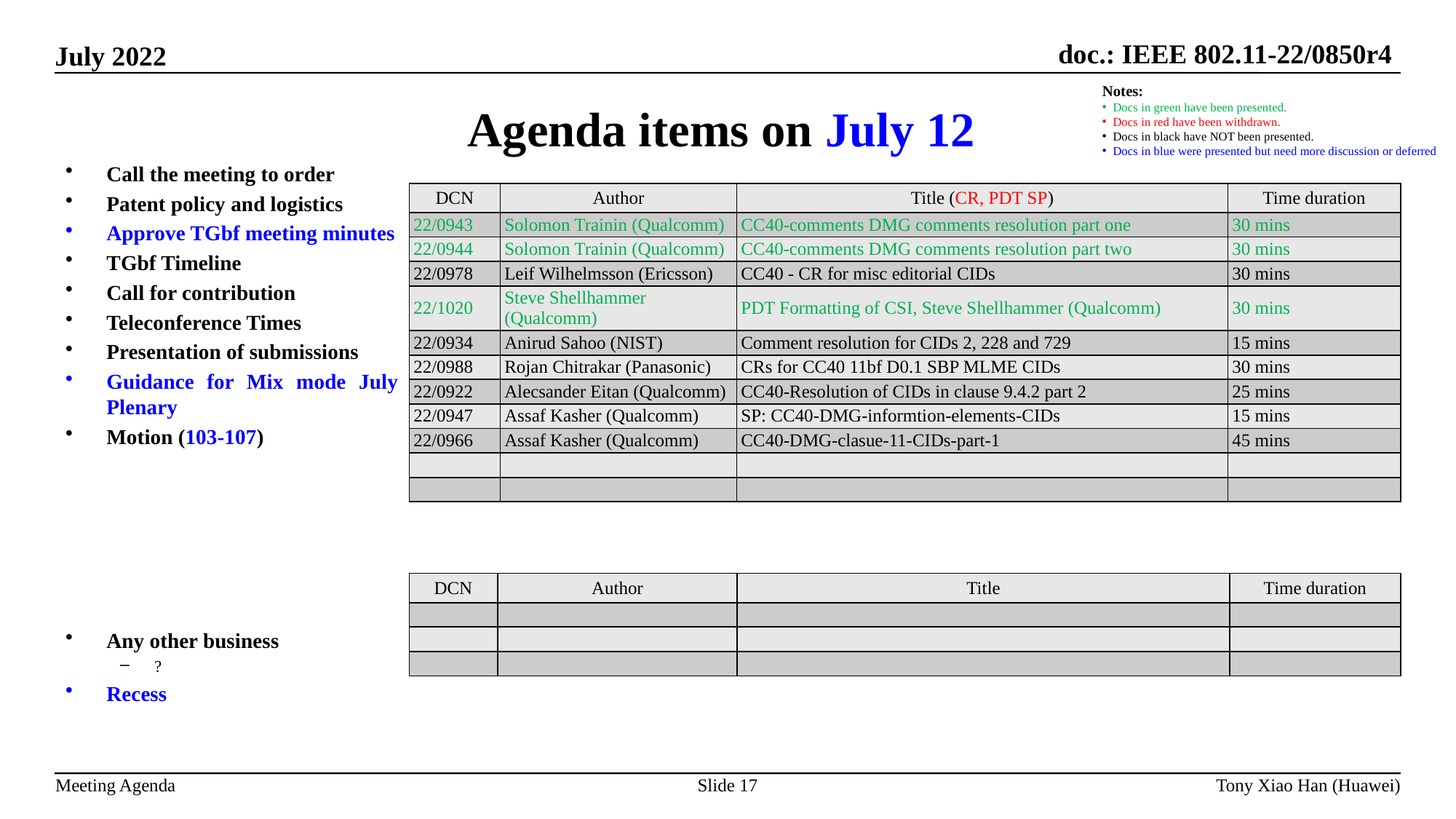

Agenda items on July 12
Notes:
Docs in green have been presented.
Docs in red have been withdrawn.
Docs in black have NOT been presented.
Docs in blue were presented but need more discussion or deferred
Call the meeting to order
Patent policy and logistics
Approve TGbf meeting minutes
TGbf Timeline
Call for contribution
Teleconference Times
Presentation of submissions
Guidance for Mix mode July Plenary
Motion (103-107)

Any other business
?
Recess

| DCN | Author | Title (CR, PDT SP) | Time duration |
| --- | --- | --- | --- |
| 22/0943 | Solomon Trainin (Qualcomm) | CC40-comments DMG comments resolution part one | 30 mins |
| 22/0944 | Solomon Trainin (Qualcomm) | CC40-comments DMG comments resolution part two | 30 mins |
| 22/0978 | Leif Wilhelmsson (Ericsson) | CC40 - CR for misc editorial CIDs | 30 mins |
| 22/1020 | Steve Shellhammer (Qualcomm) | PDT Formatting of CSI, Steve Shellhammer (Qualcomm) | 30 mins |
| 22/0934 | Anirud Sahoo (NIST) | Comment resolution for CIDs 2, 228 and 729 | 15 mins |
| 22/0988 | Rojan Chitrakar (Panasonic) | CRs for CC40 11bf D0.1 SBP MLME CIDs | 30 mins |
| 22/0922 | Alecsander Eitan (Qualcomm) | CC40-Resolution of CIDs in clause 9.4.2 part 2 | 25 mins |
| 22/0947 | Assaf Kasher (Qualcomm) | SP: CC40-DMG-informtion-elements-CIDs | 15 mins |
| 22/0966 | Assaf Kasher (Qualcomm) | CC40-DMG-clasue-11-CIDs-part-1 | 45 mins |
|  |  |  |  |
|  |  |  |  |
| DCN | Author | Title | Time duration |
| --- | --- | --- | --- |
|  |  |  |  |
|  |  |  |  |
|  |  |  |  |